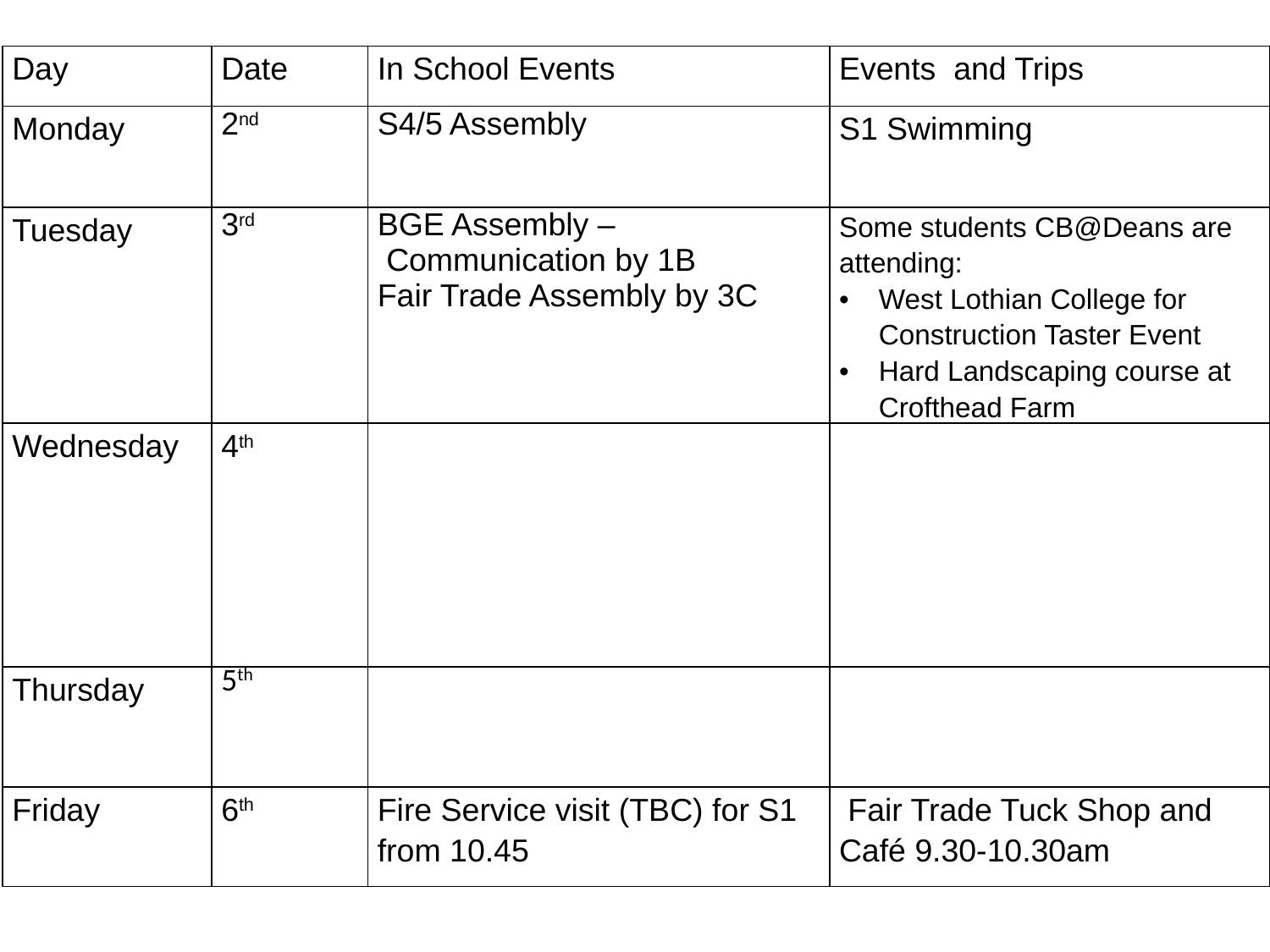

| Day | Date | In School Events | Events and Trips |
| --- | --- | --- | --- |
| Monday | 2nd | S4/5 Assembly | S1 Swimming |
| Tuesday | 3rd | BGE Assembly – Communication by 1B Fair Trade Assembly by 3C | Some students CB@Deans are attending: West Lothian College for Construction Taster Event Hard Landscaping course at Crofthead Farm |
| Wednesday | 4th |  |  |
| Thursday | 5th |  |  |
| Friday | 6th | Fire Service visit (TBC) for S1 from 10.45 | Fair Trade Tuck Shop and Café 9.30-10.30am |